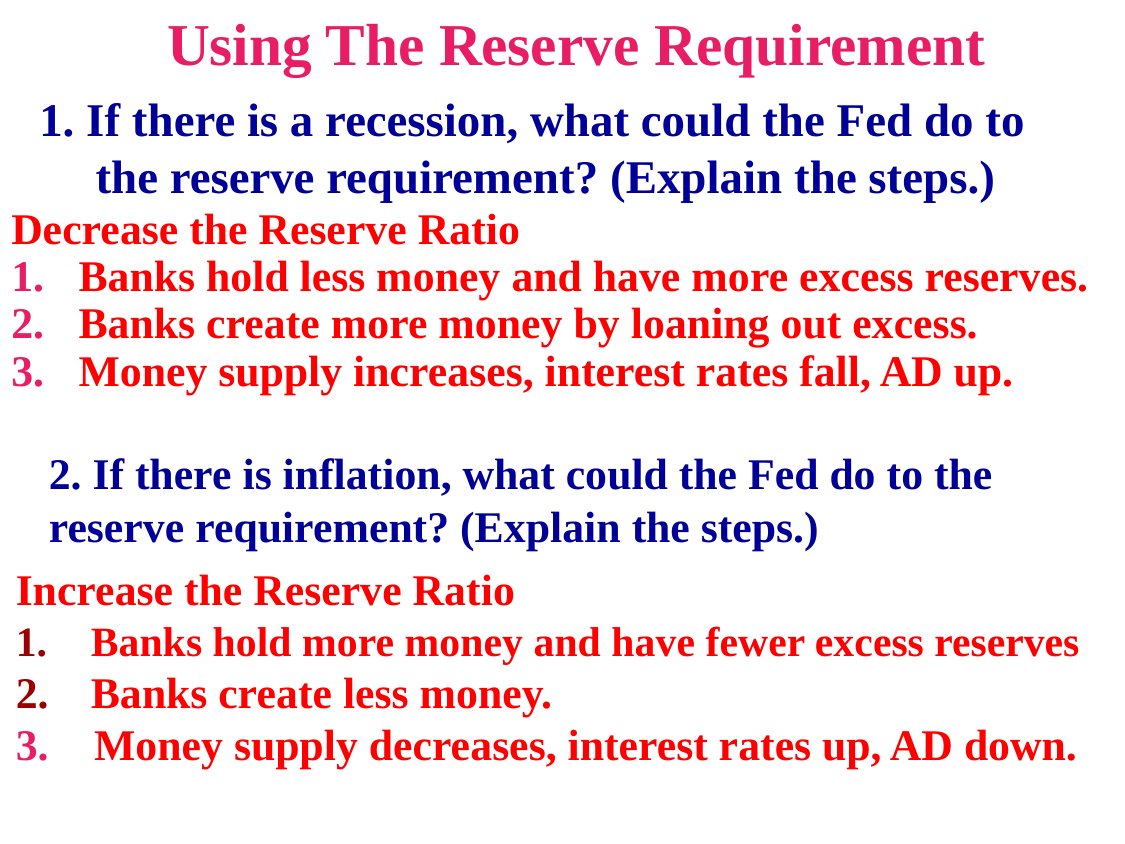

Using The Reserve Requirement
1. If there is a recession, what could the Fed do to the reserve requirement? (Explain the steps.)
Decrease the Reserve Ratio
 Banks hold less money and have more excess reserves.
 Banks create more money by loaning out excess.
 Money supply increases, interest rates fall, AD up.
2. If there is inflation, what could the Fed do to the reserve requirement? (Explain the steps.)
Increase the Reserve Ratio
Banks hold more money and have fewer excess reserves
Banks create less money.
  Money supply decreases, interest rates up, AD down.